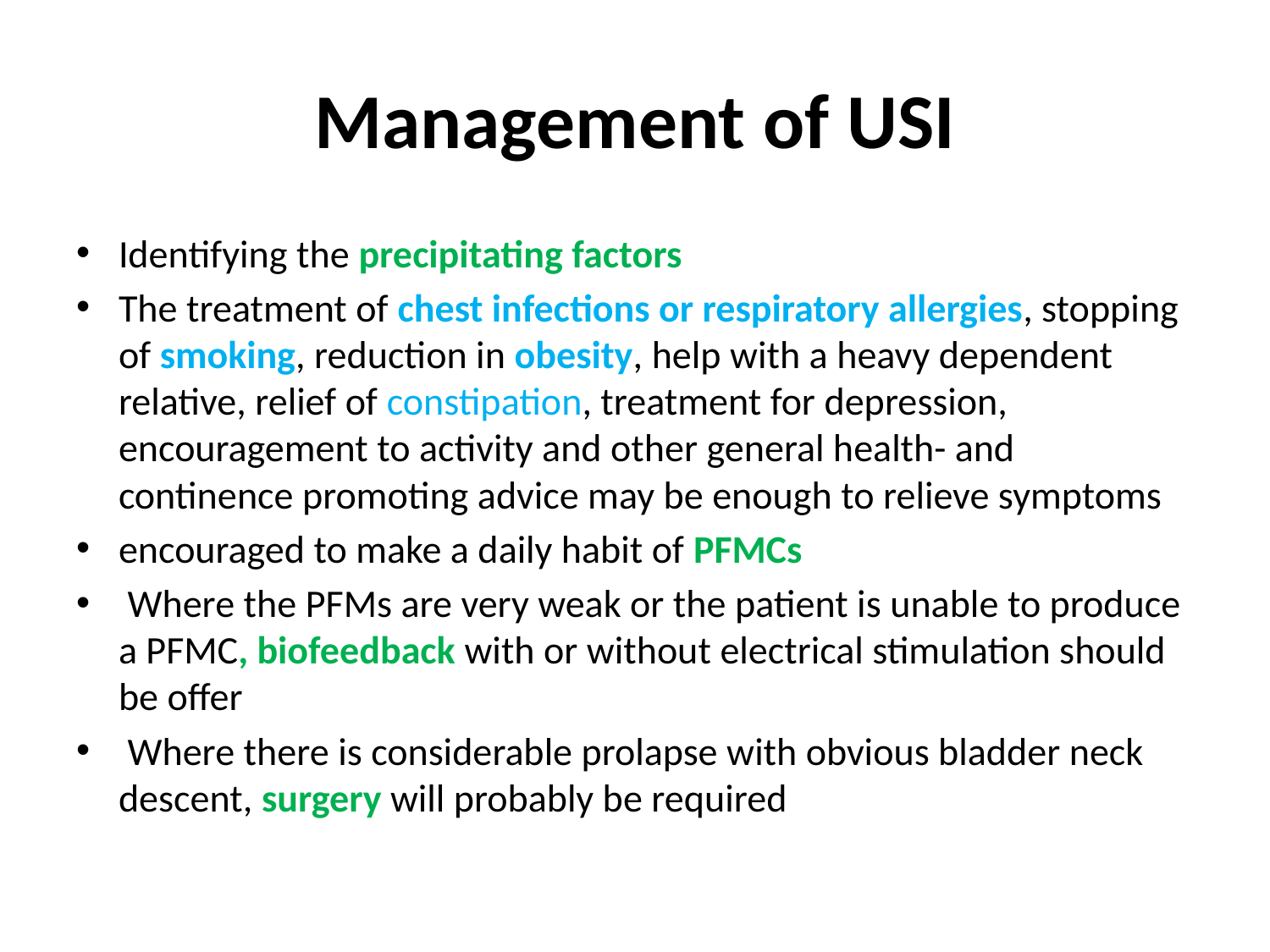

# Management of USI
Identifying the precipitating factors
The treatment of chest infections or respiratory allergies, stopping of smoking, reduction in obesity, help with a heavy dependent relative, relief of constipation, treatment for depression, encouragement to activity and other general health- and continence promoting advice may be enough to relieve symptoms
encouraged to make a daily habit of PFMCs
 Where the PFMs are very weak or the patient is unable to produce a PFMC, biofeedback with or without electrical stimulation should be offer
 Where there is considerable prolapse with obvious bladder neck descent, surgery will probably be required